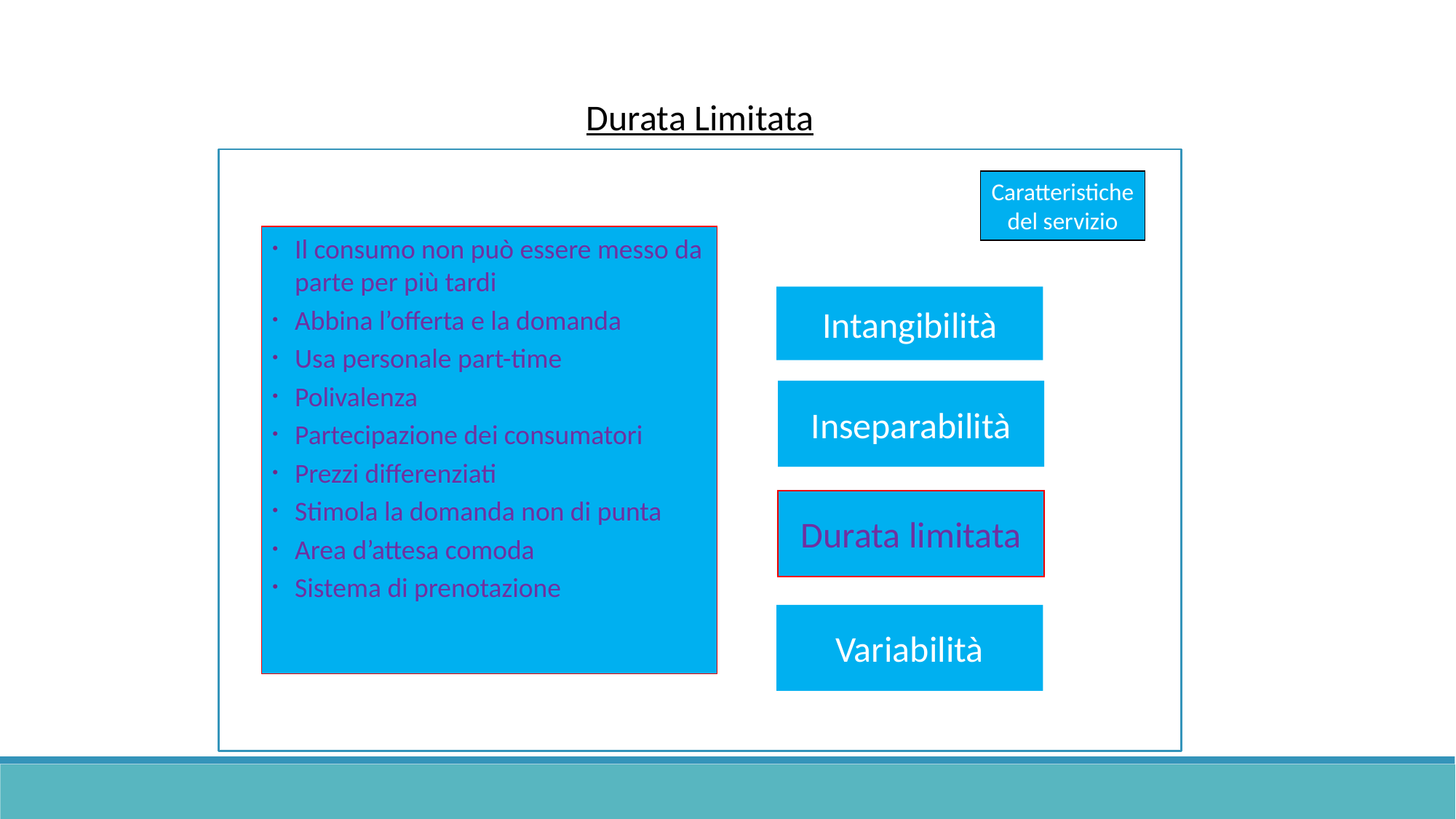

Durata Limitata

Caratteristiche
del servizio
Il consumo non può essere messo da parte per più tardi
Abbina l’offerta e la domanda
Usa personale part-time
Polivalenza
Partecipazione dei consumatori
Prezzi differenziati
Stimola la domanda non di punta
Area d’attesa comoda
Sistema di prenotazione
Intangibilità
Inseparabilità
Durata limitata
Variabilità